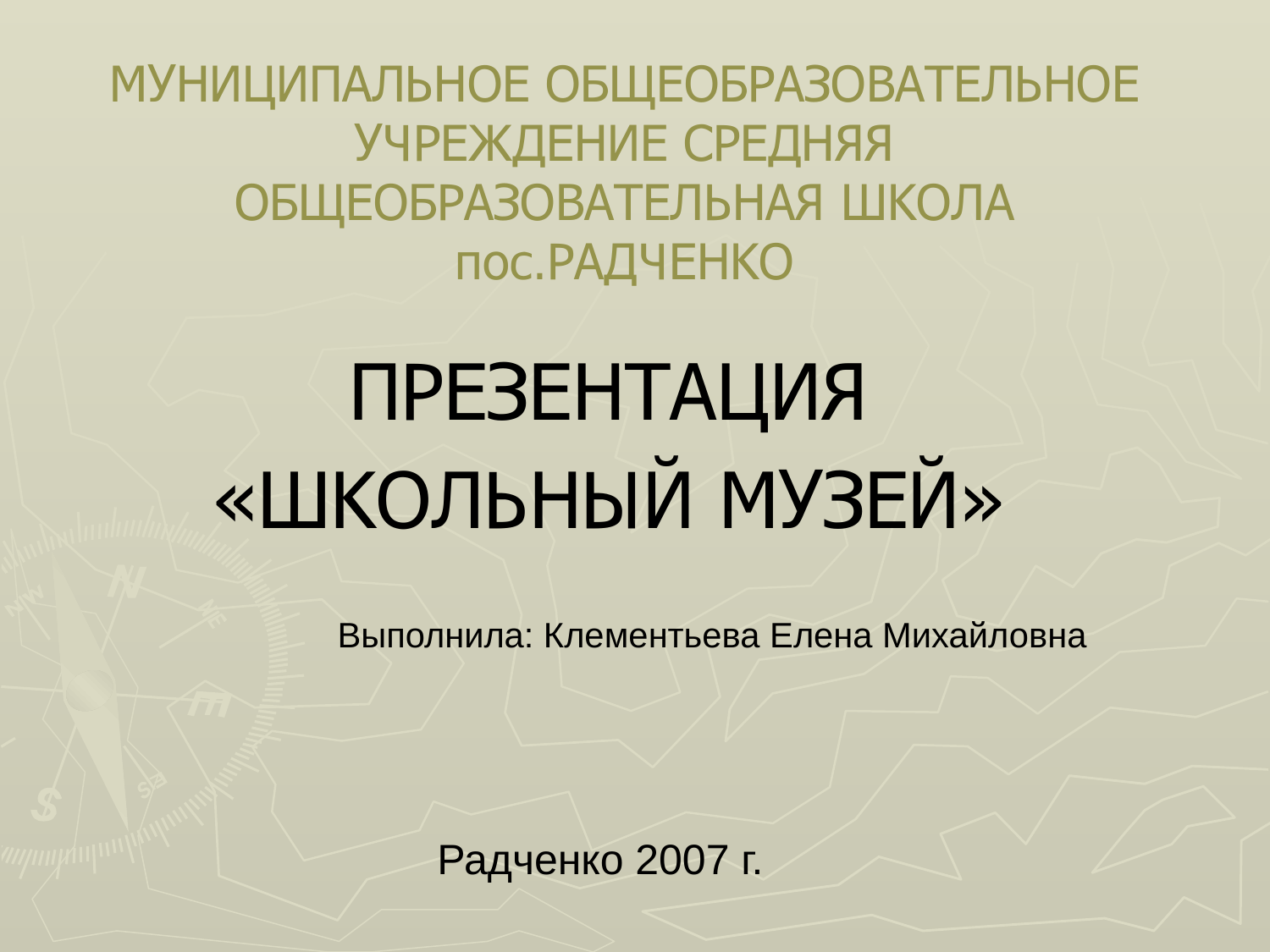

# МУНИЦИПАЛЬНОЕ ОБЩЕОБРАЗОВАТЕЛЬНОЕ УЧРЕЖДЕНИЕ СРЕДНЯЯ ОБЩЕОБРАЗОВАТЕЛЬНАЯ ШКОЛА пос.РАДЧЕНКО
ПРЕЗЕНТАЦИЯ
«ШКОЛЬНЫЙ МУЗЕЙ»

Выполнила: Клементьева Елена Михайловна

Радченко 2007 г.